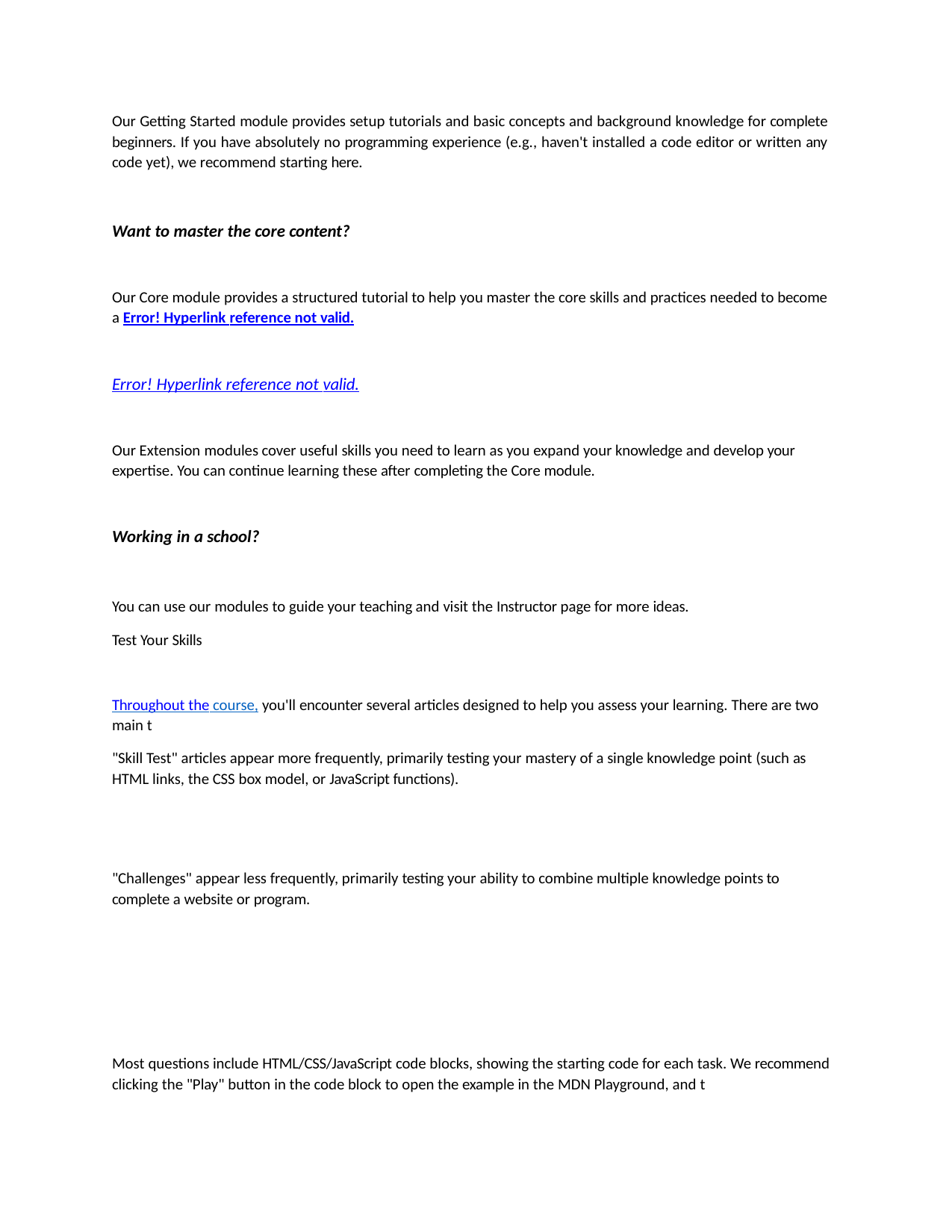

Our Getting Started module provides setup tutorials and basic concepts and background knowledge for complete beginners. If you have absolutely no programming experience (e.g., haven't installed a code editor or written any code yet), we recommend starting here.
Want to master the core content?

Our Core module provides a structured tutorial to help you master the core skills and practices needed to become a Error! Hyperlink reference not valid.

Error! Hyperlink reference not valid.

Our Extension modules cover useful skills you need to learn as you expand your knowledge and develop your expertise. You can continue learning these after completing the Core module.

Working in a school?
You can use our modules to guide your teaching and visit the Instructor page for more ideas.
Test Your Skills

Throughout the course, you'll encounter several articles designed to help you assess your learning. There are two main t
"Skill Test" articles appear more frequently, primarily testing your mastery of a single knowledge point (such as HTML links, the CSS box model, or JavaScript functions).
"Challenges" appear less frequently, primarily testing your ability to combine multiple knowledge points to complete a website or program.
Most questions include HTML/CSS/JavaScript code blocks, showing the starting code for each task. We recommend clicking the "Play" button in the code block to open the example in the MDN Playground, and t